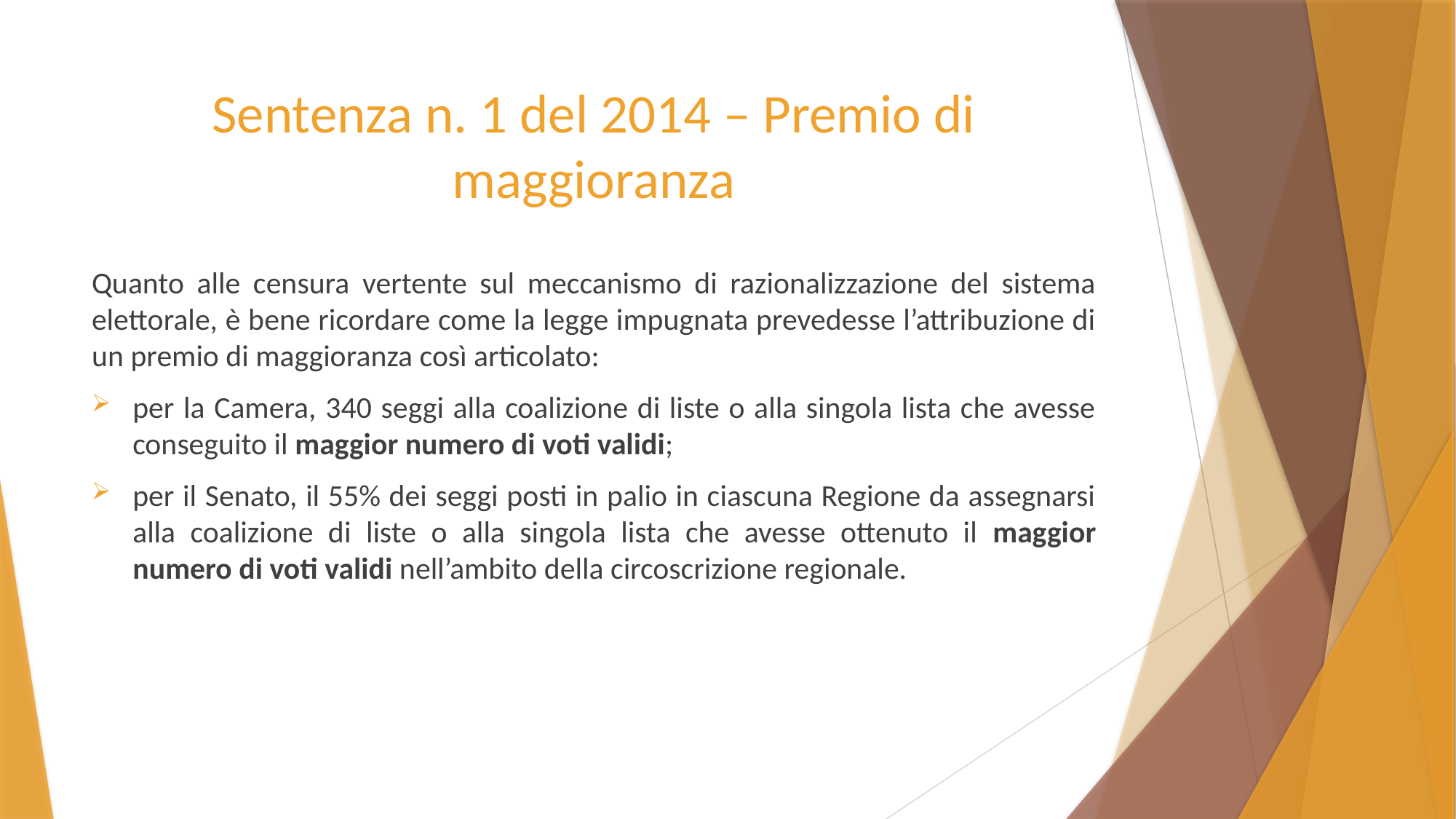

# Sentenza n. 1 del 2014 – Premio di maggioranza
Quanto alle censura vertente sul meccanismo di razionalizzazione del sistema elettorale, è bene ricordare come la legge impugnata prevedesse l’attribuzione di un premio di maggioranza così articolato:
per la Camera, 340 seggi alla coalizione di liste o alla singola lista che avesse conseguito il maggior numero di voti validi;
per il Senato, il 55% dei seggi posti in palio in ciascuna Regione da assegnarsi alla coalizione di liste o alla singola lista che avesse ottenuto il maggior numero di voti validi nell’ambito della circoscrizione regionale.